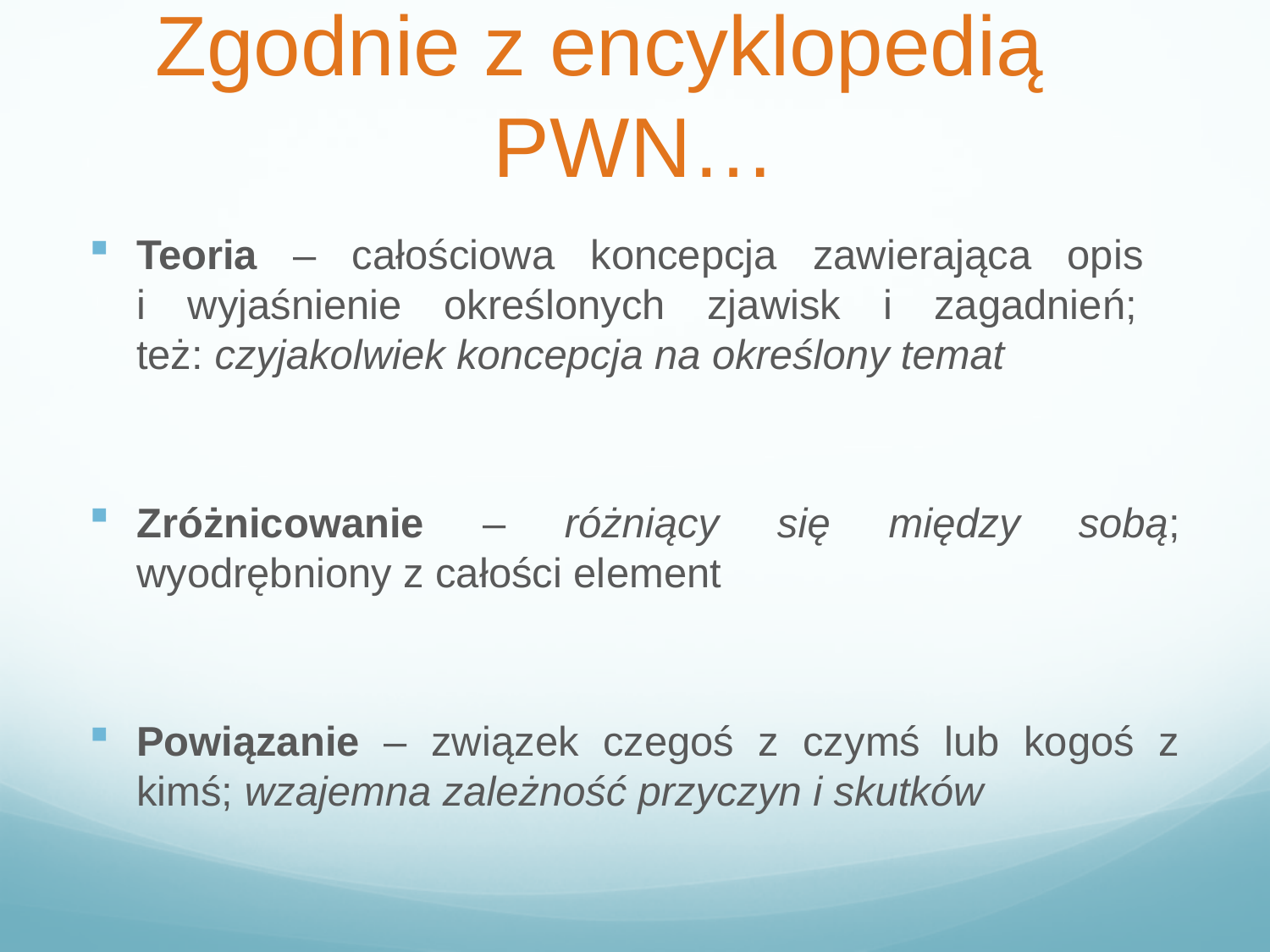

# Zgodnie z encyklopedią    PWN…
Teoria – całościowa koncepcja zawierająca opis
i wyjaśnienie określonych zjawisk i zagadnień;
też: czyjakolwiek koncepcja na określony temat

Zróżnicowanie – różniący się między sobą; wyodrębniony z całości element

Powiązanie – związek czegoś z czymś lub kogoś z kimś; wzajemna zależność przyczyn i skutków